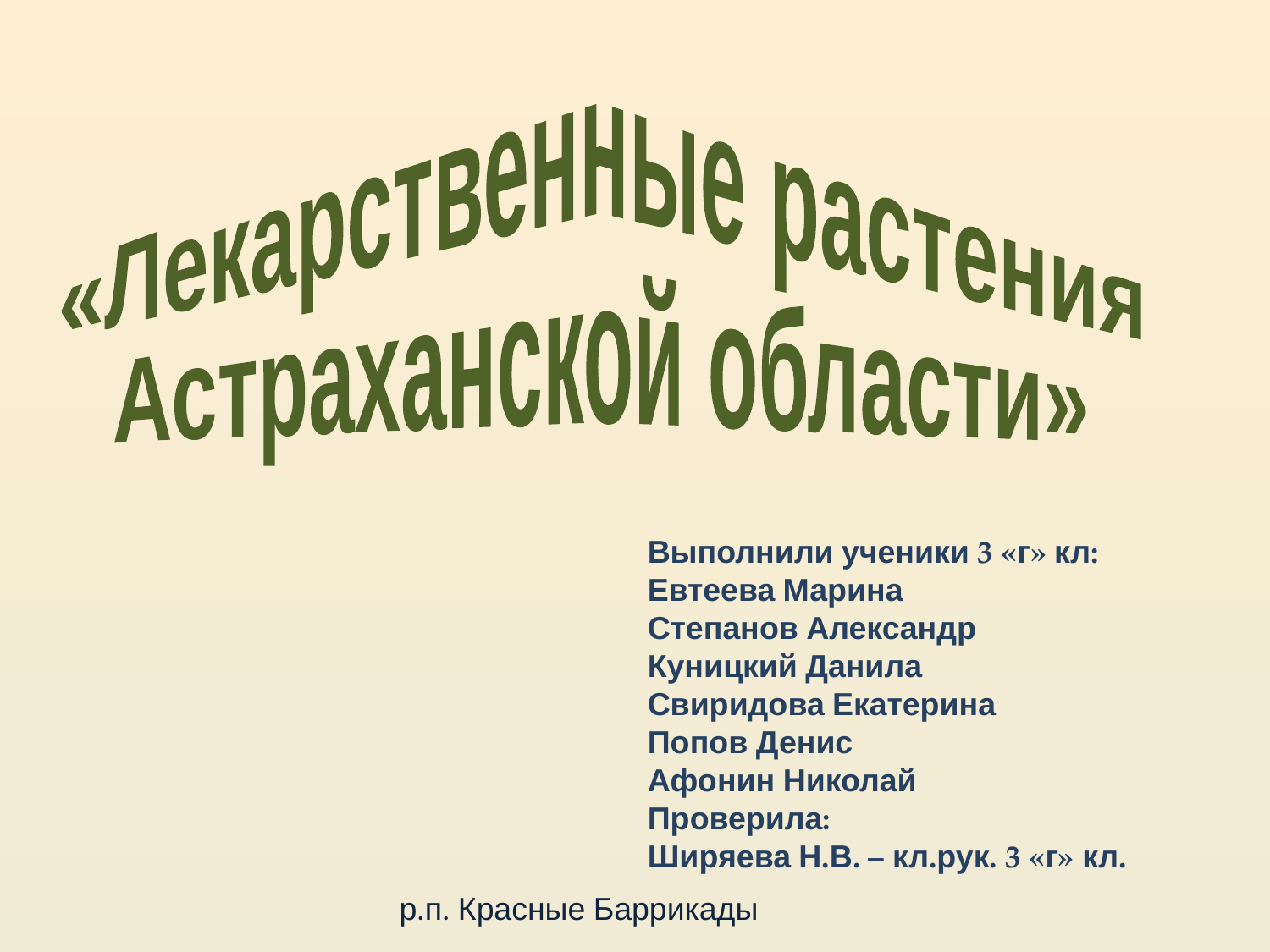

«Лекарственные растения
Астраханской области»
Выполнили ученики 3 «г» кл:
Евтеева Марина
Степанов Александр
Куницкий Данила
Свиридова Екатерина
Попов Денис
Афонин Николай
Проверила:
Ширяева Н.В. – кл.рук. 3 «г» кл.
р.п. Красные Баррикады